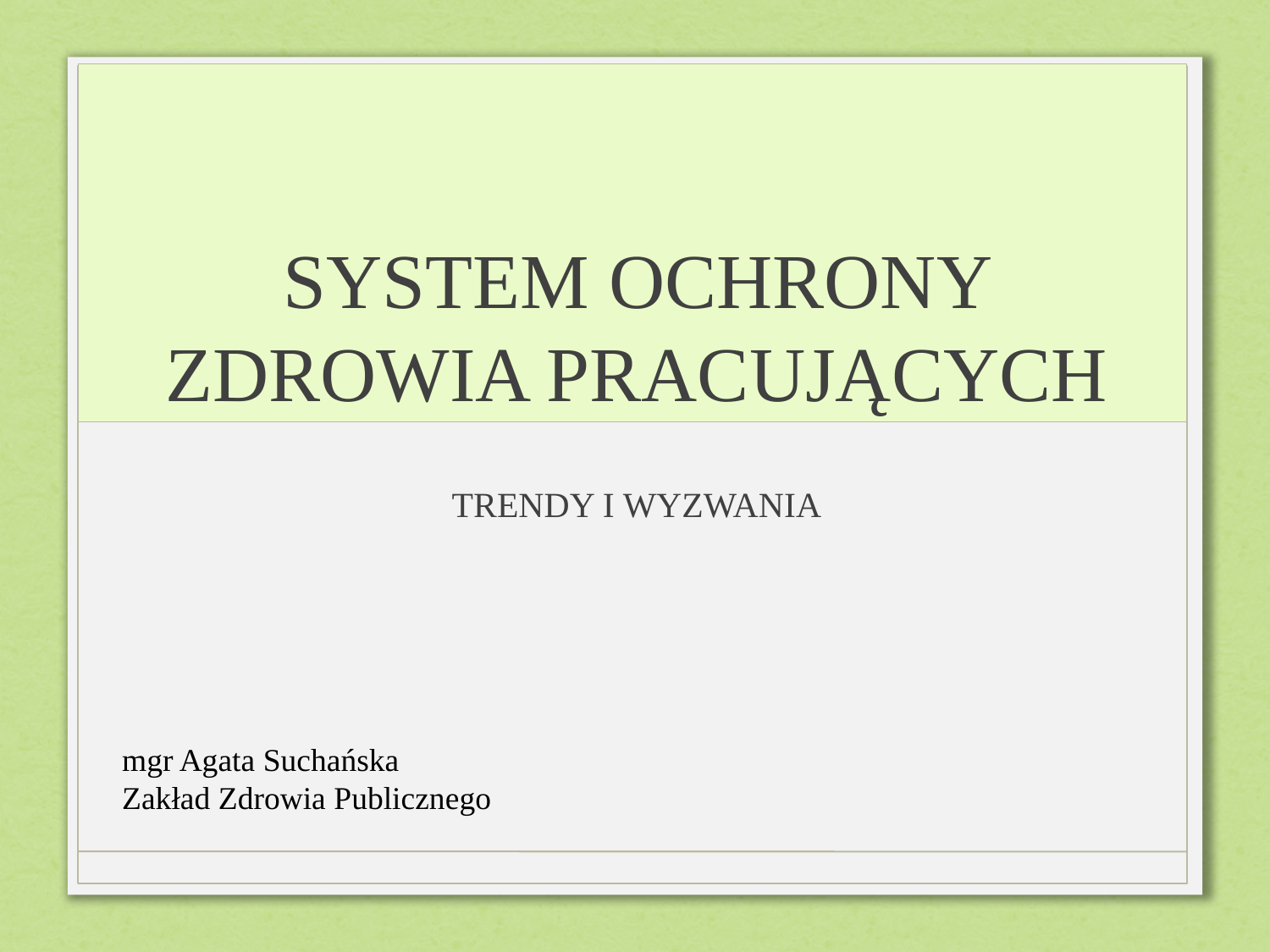

# SYSTEM OCHRONY ZDROWIA PRACUJĄCYCH
TRENDY I WYZWANIA
mgr Agata Suchańska
Zakład Zdrowia Publicznego